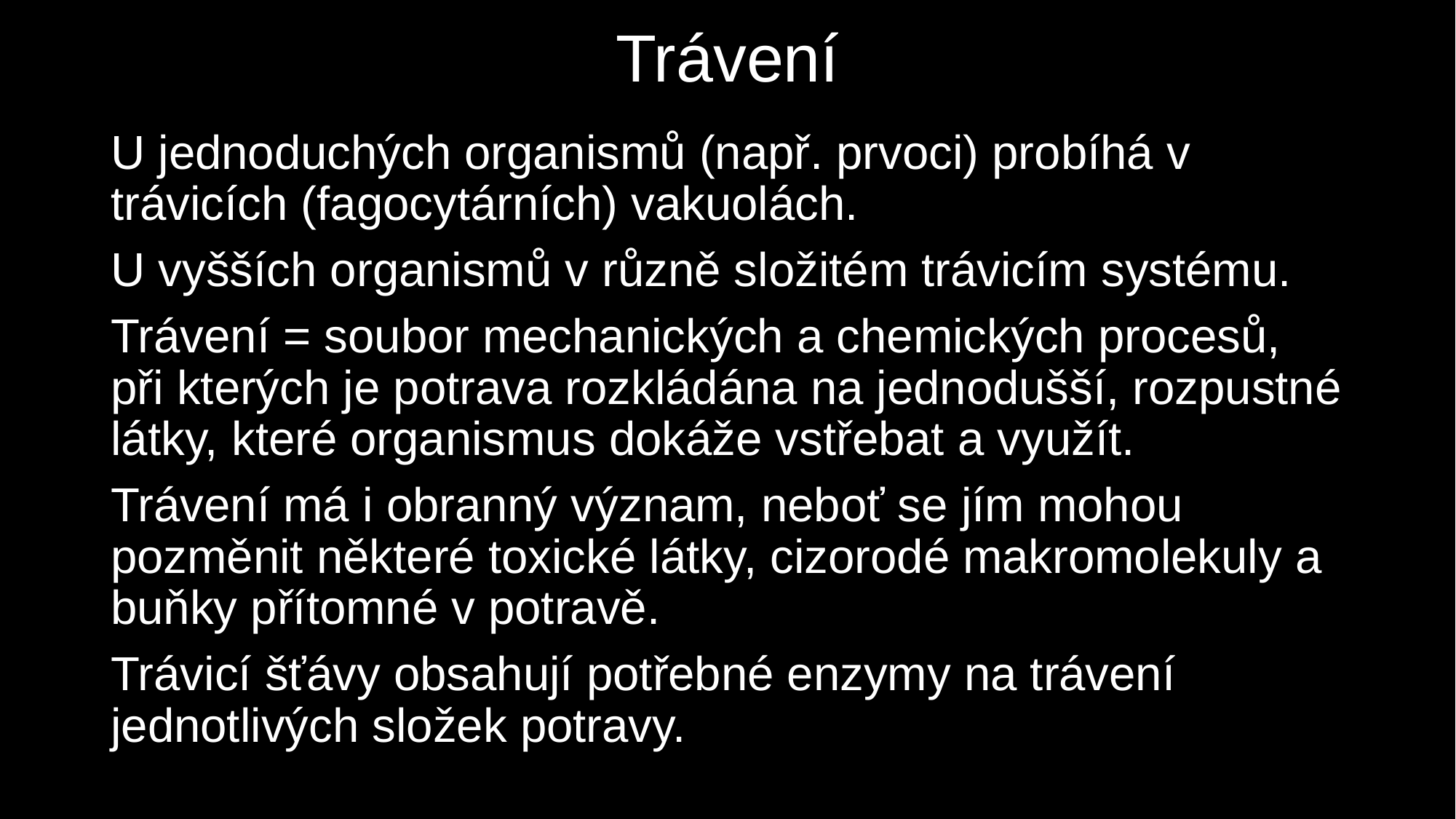

# Trávení
U jednoduchých organismů (např. prvoci) probíhá v trávicích (fagocytárních) vakuolách.
U vyšších organismů v různě složitém trávicím systému.
Trávení = soubor mechanických a chemických procesů, při kterých je potrava rozkládána na jednodušší, rozpustné látky, které organismus dokáže vstřebat a využít.
Trávení má i obranný význam, neboť se jím mohou pozměnit některé toxické látky, cizorodé makromolekuly a buňky přítomné v potravě.
Trávicí šťávy obsahují potřebné enzymy na trávení jednotlivých složek potravy.